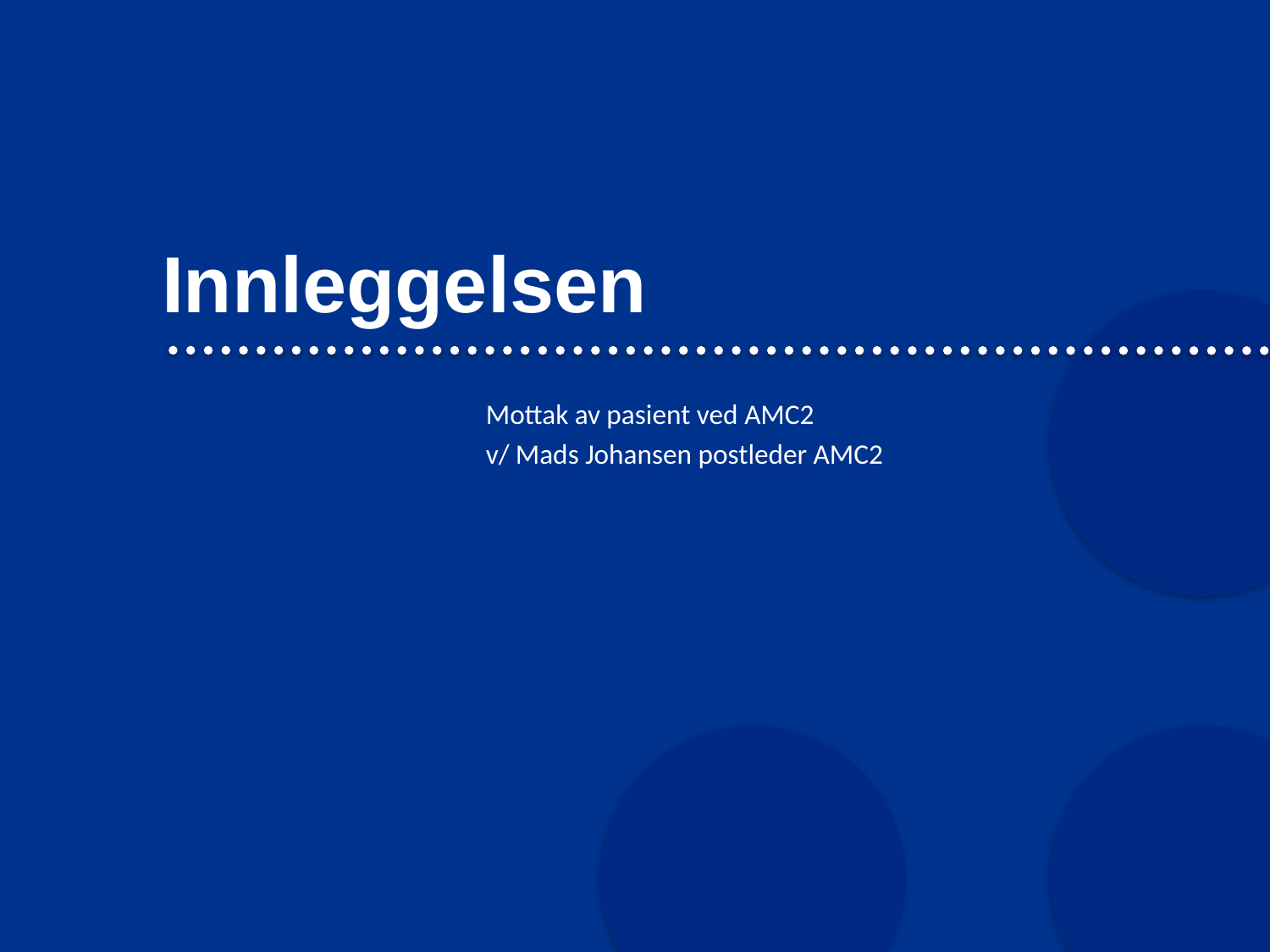

# Innleggelsen

Mottak av pasient ved AMC2
v/ Mads Johansen postleder AMC2